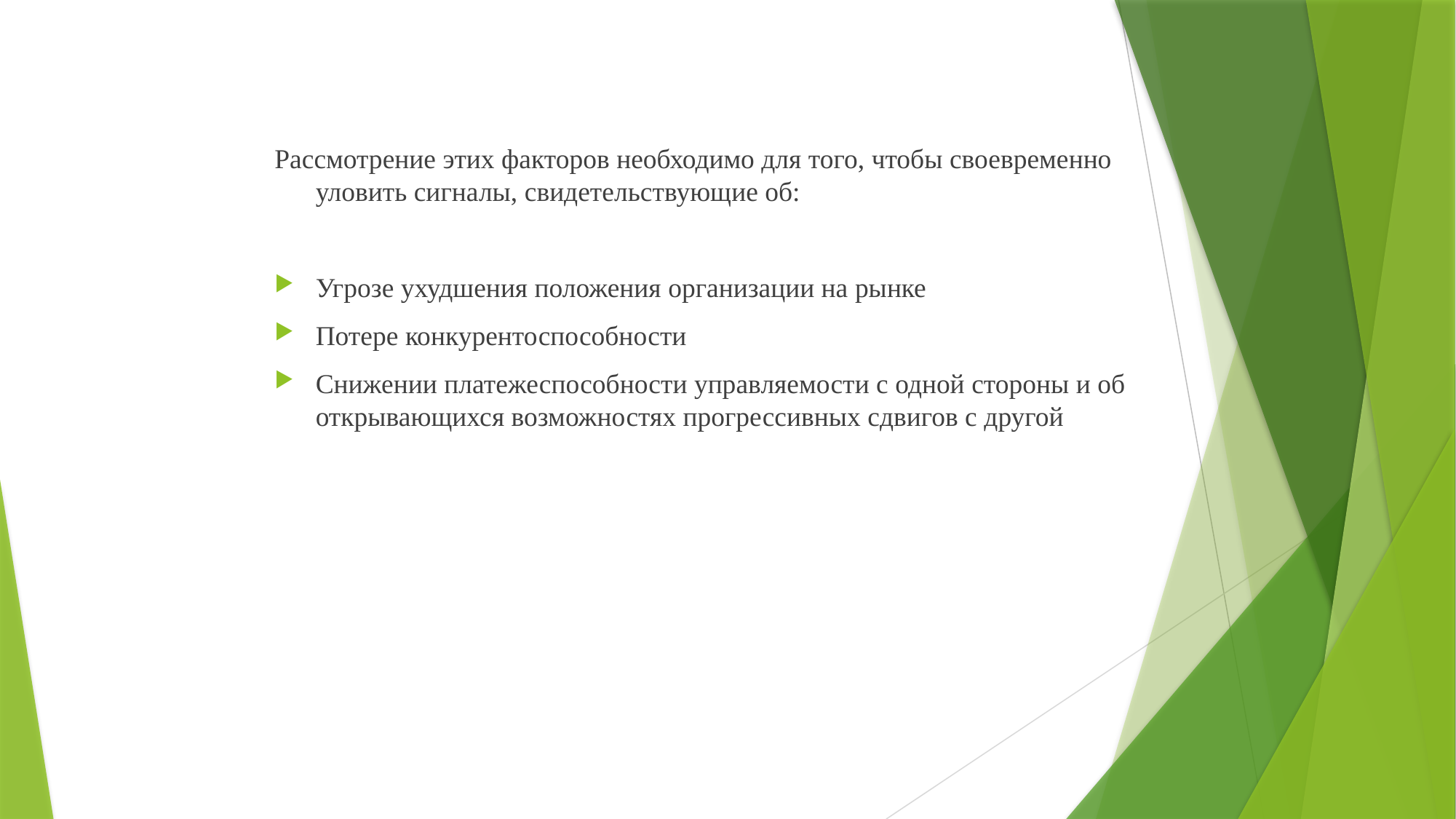

Рассмотрение этих факторов необходимо для того, чтобы своевременно уловить сигналы, свидетельствующие об:

Угрозе ухудшения положения организации на рынке
Потере конкурентоспособности
Снижении платежеспособности управляемости с одной стороны и об открывающихся возможностях прогрессивных сдвигов с другой